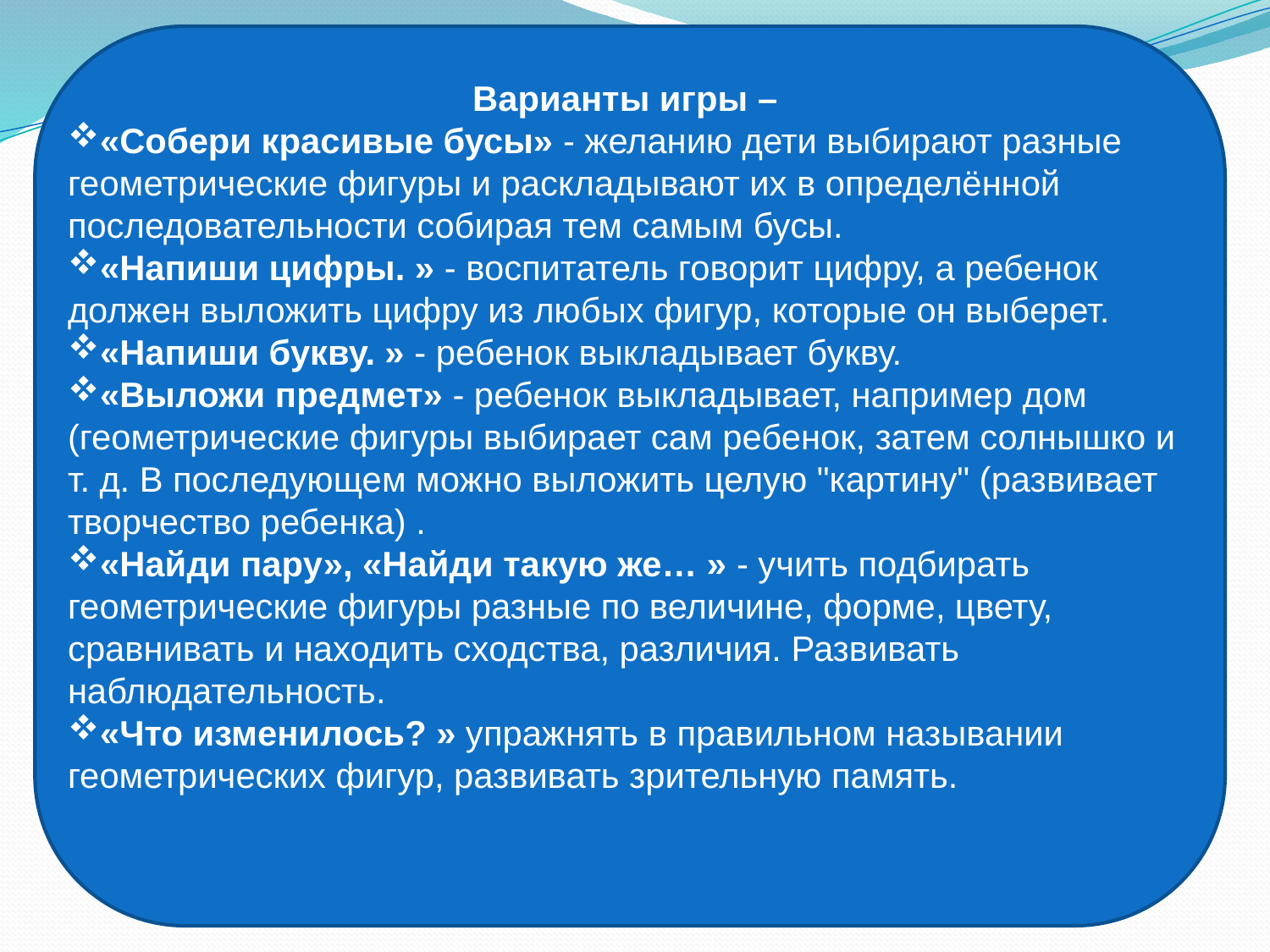

Варианты игры –
«Собери красивые бусы» - желанию дети выбирают разные геометрические фигуры и раскладывают их в определённой последовательности собирая тем самым бусы.
«Напиши цифры. » - воспитатель говорит цифру, а ребенок должен выложить цифру из любых фигур, которые он выберет.
«Напиши букву. » - ребенок выкладывает букву.
«Выложи предмет» - ребенок выкладывает, например дом (геометрические фигуры выбирает сам ребенок, затем солнышко и т. д. В последующем можно выложить целую "картину" (развивает творчество ребенка) .
«Найди пару», «Найди такую же… » - учить подбирать геометрические фигуры разные по величине, форме, цвету, сравнивать и находить сходства, различия. Развивать наблюдательность.
«Что изменилось? » упражнять в правильном назывании геометрических фигур, развивать зрительную память.